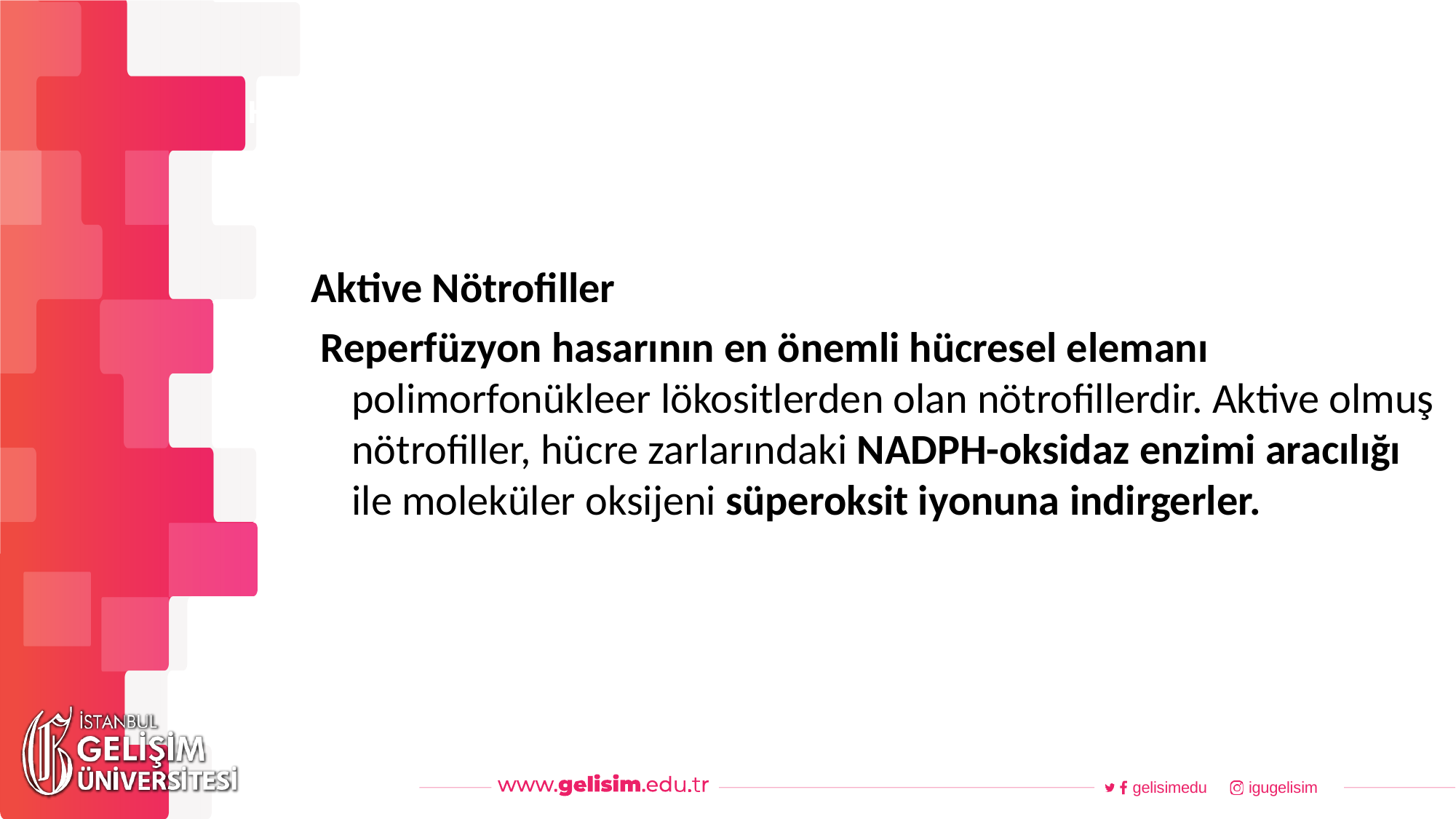

#
Haftalık Akış
Aktive Nötrofiller
 Reperfüzyon hasarının en önemli hücresel elemanı polimorfonükleer lökositlerden olan nötrofillerdir. Aktive olmuş nötrofiller, hücre zarlarındaki NADPH-oksidaz enzimi aracılığı ile moleküler oksijeni süperoksit iyonuna indirgerler.

gelisimedu
igugelisim